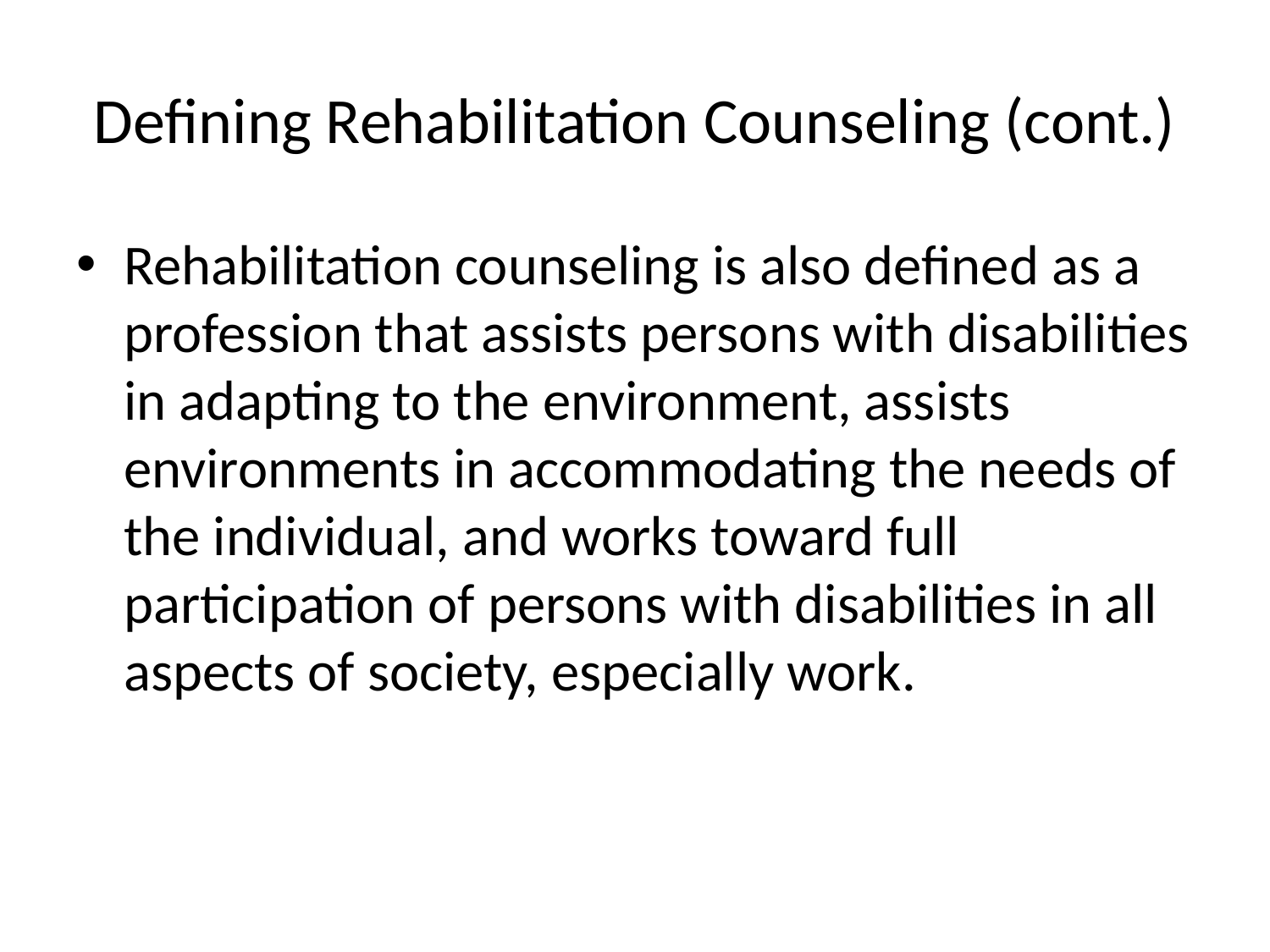

# Defining Rehabilitation Counseling (cont.)
Rehabilitation counseling is also defined as a profession that assists persons with disabilities in adapting to the environment, assists environments in accommodating the needs of the individual, and works toward full participation of persons with disabilities in all aspects of society, especially work.